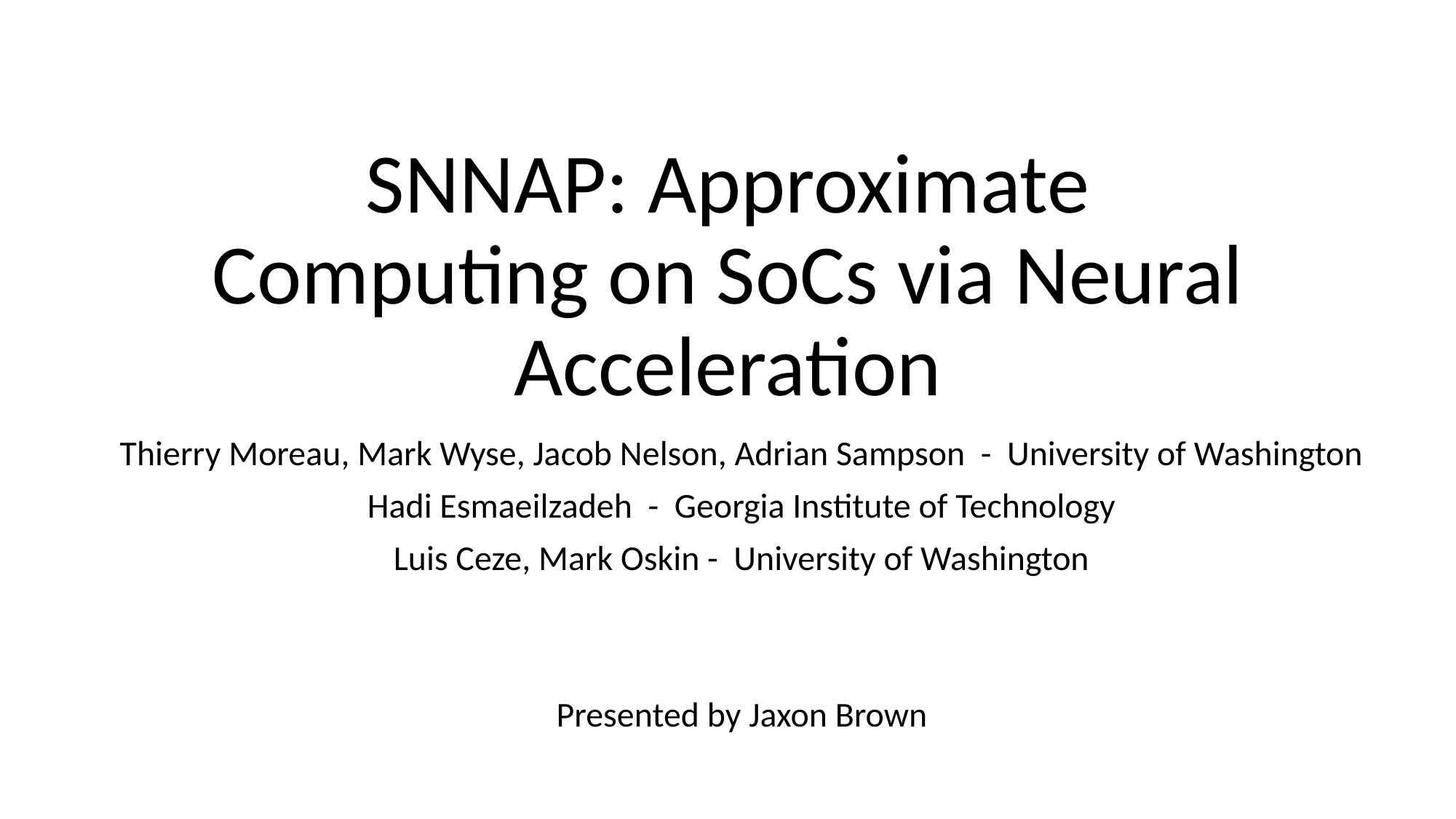

# SNNAP: Approximate Computing on SoCs via Neural Acceleration
Thierry Moreau, Mark Wyse, Jacob Nelson, Adrian Sampson  -  University of Washington
Hadi Esmaeilzadeh  -  Georgia Institute of Technology
Luis Ceze, Mark Oskin -  University of Washington

Presented by Jaxon Brown